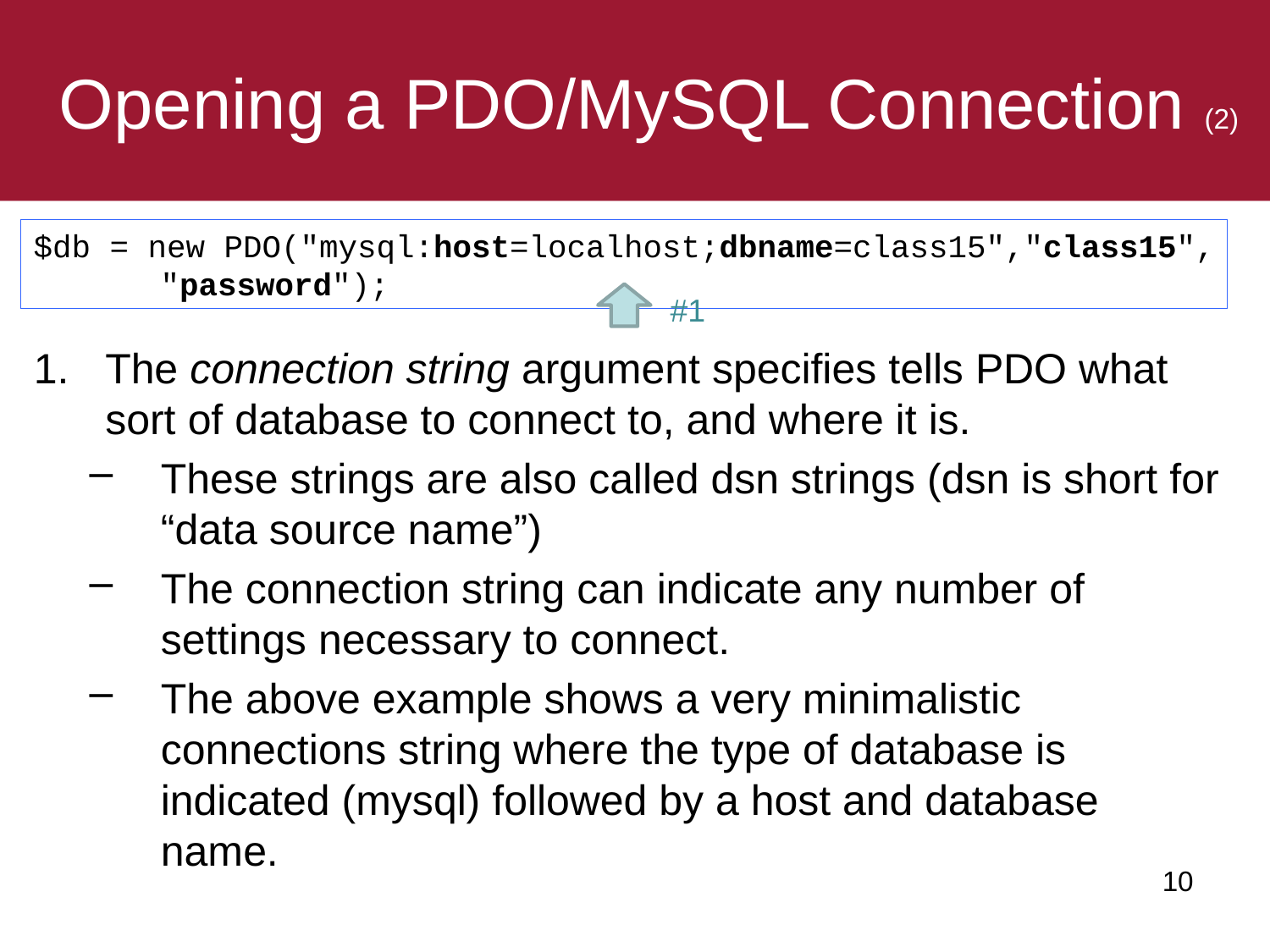

# Opening a PDO/MySQL Connection (2)
$db = new PDO("mysql:host=localhost;dbname=class15","class15",
	"password");

#1
The connection string argument specifies tells PDO what sort of database to connect to, and where it is.
These strings are also called dsn strings (dsn is short for “data source name”)
The connection string can indicate any number of settings necessary to connect.
The above example shows a very minimalistic connections string where the type of database is indicated (mysql) followed by a host and database name.
 10